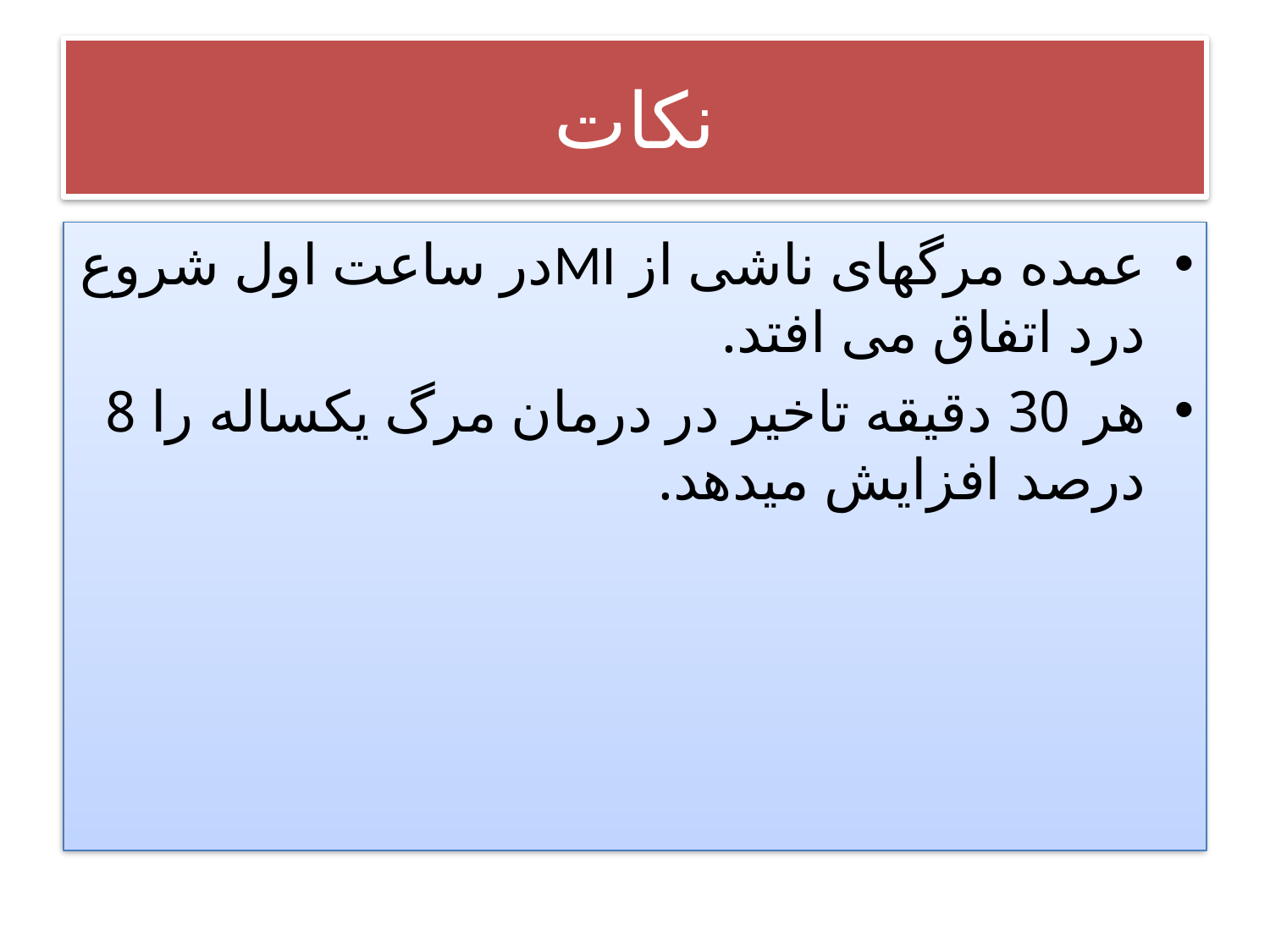

# نکات
عمده مرگهای ناشی از MIدر ساعت اول شروع درد اتفاق می افتد.
هر 30 دقیقه تاخیر در درمان مرگ یکساله را 8 درصد افزایش میدهد.